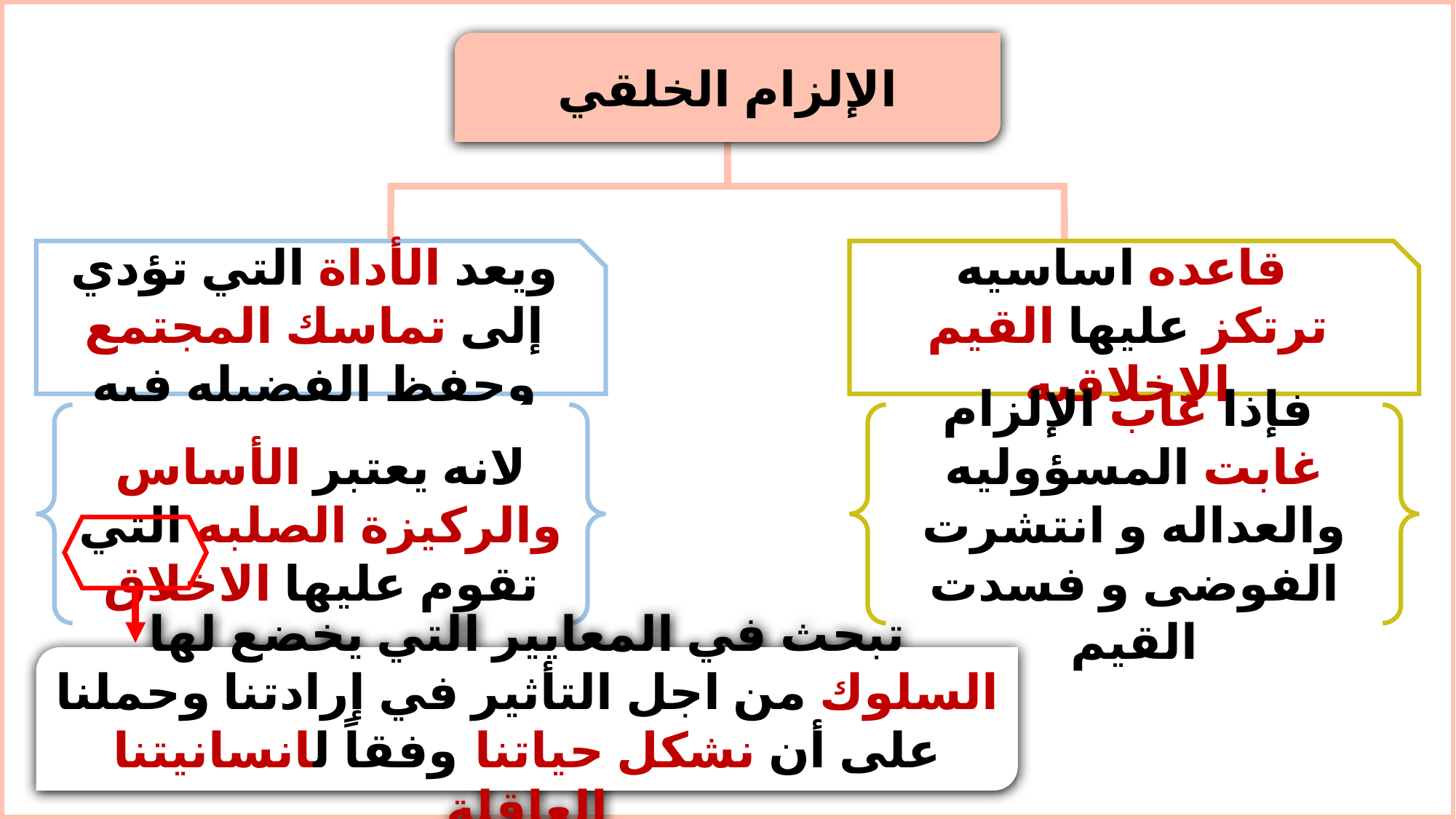

الإلزام الخلقي
ويعد الأداة التي تؤدي إلى تماسك المجتمع وحفظ الفضيله فيه
قاعده اساسيه
ترتكز عليها القيم الاخلاقيه
لانه يعتبر الأساس والركيزة الصلبه التي تقوم عليها الاخلاق
فإذا غاب الإلزام
غابت المسؤوليه والعداله و انتشرت الفوضى و فسدت القيم

تبحث في المعايير التي يخضع لها السلوك من اجل التأثير في إرادتنا وحملنا على أن نشكل حياتنا وفقاً لانسانيتنا العاقلة